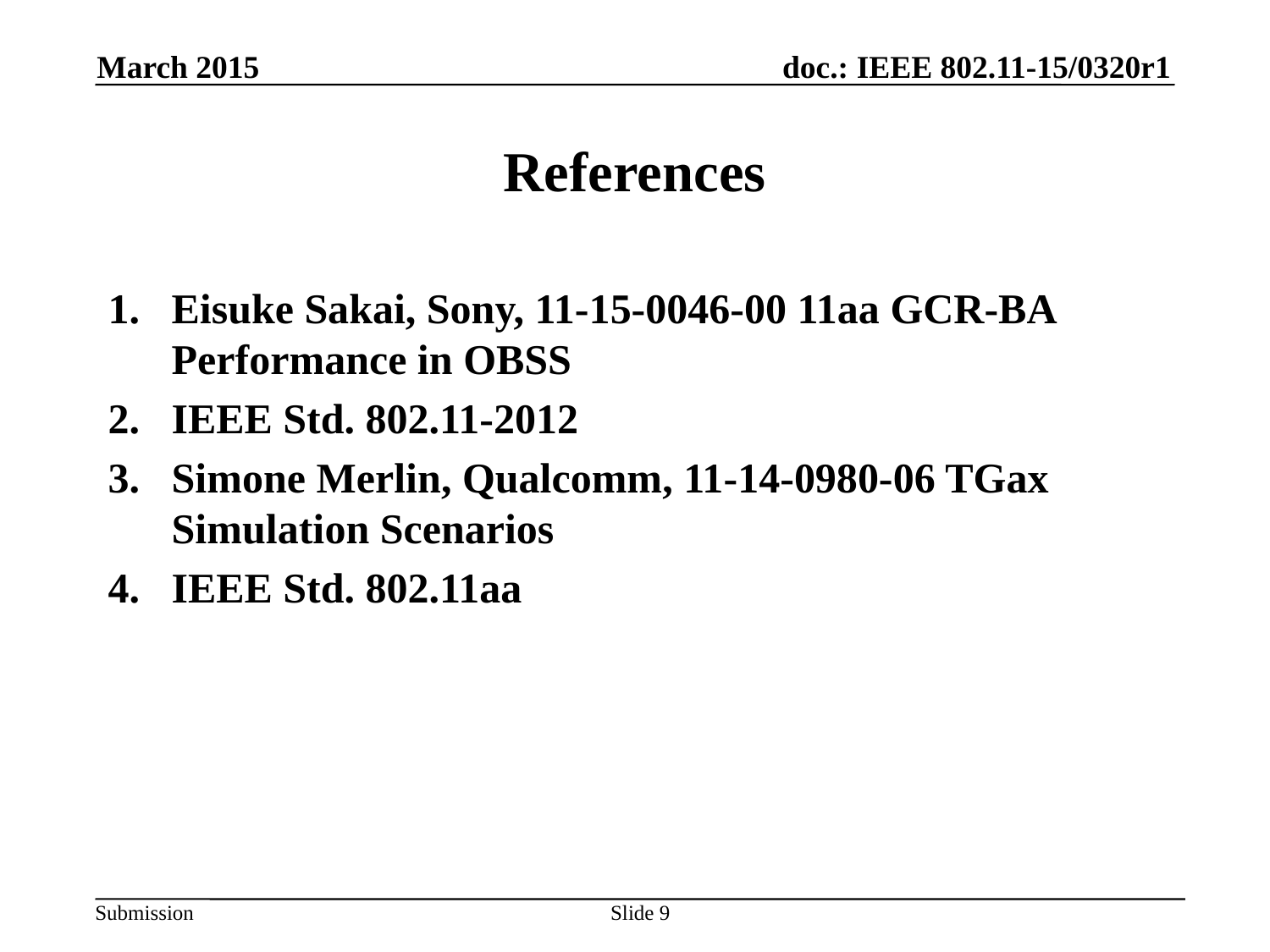

March 2015
# References
Eisuke Sakai, Sony, 11-15-0046-00 11aa GCR-BA Performance in OBSS
IEEE Std. 802.11-2012
Simone Merlin, Qualcomm, 11-14-0980-06 TGax Simulation Scenarios
IEEE Std. 802.11aa

Slide 9
Yusuke Tanaka, Sony Corporation